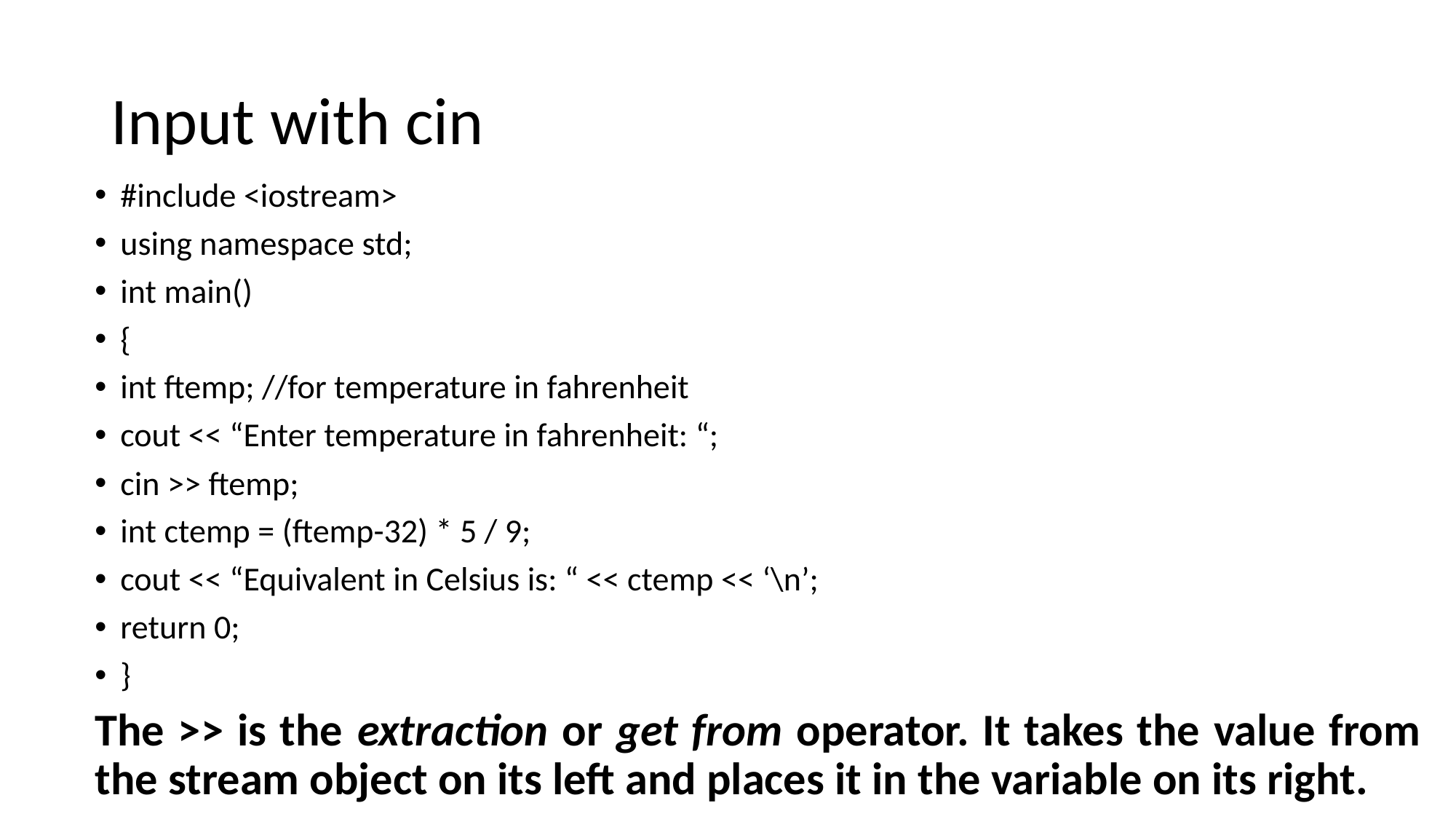

# Input with cin
#include <iostream>
using namespace std;
int main()
{
int ftemp; //for temperature in fahrenheit
cout << “Enter temperature in fahrenheit: “;
cin >> ftemp;
int ctemp = (ftemp-32) * 5 / 9;
cout << “Equivalent in Celsius is: “ << ctemp << ‘\n’;
return 0;
}
The >> is the extraction or get from operator. It takes the value from the stream object on its left and places it in the variable on its right.